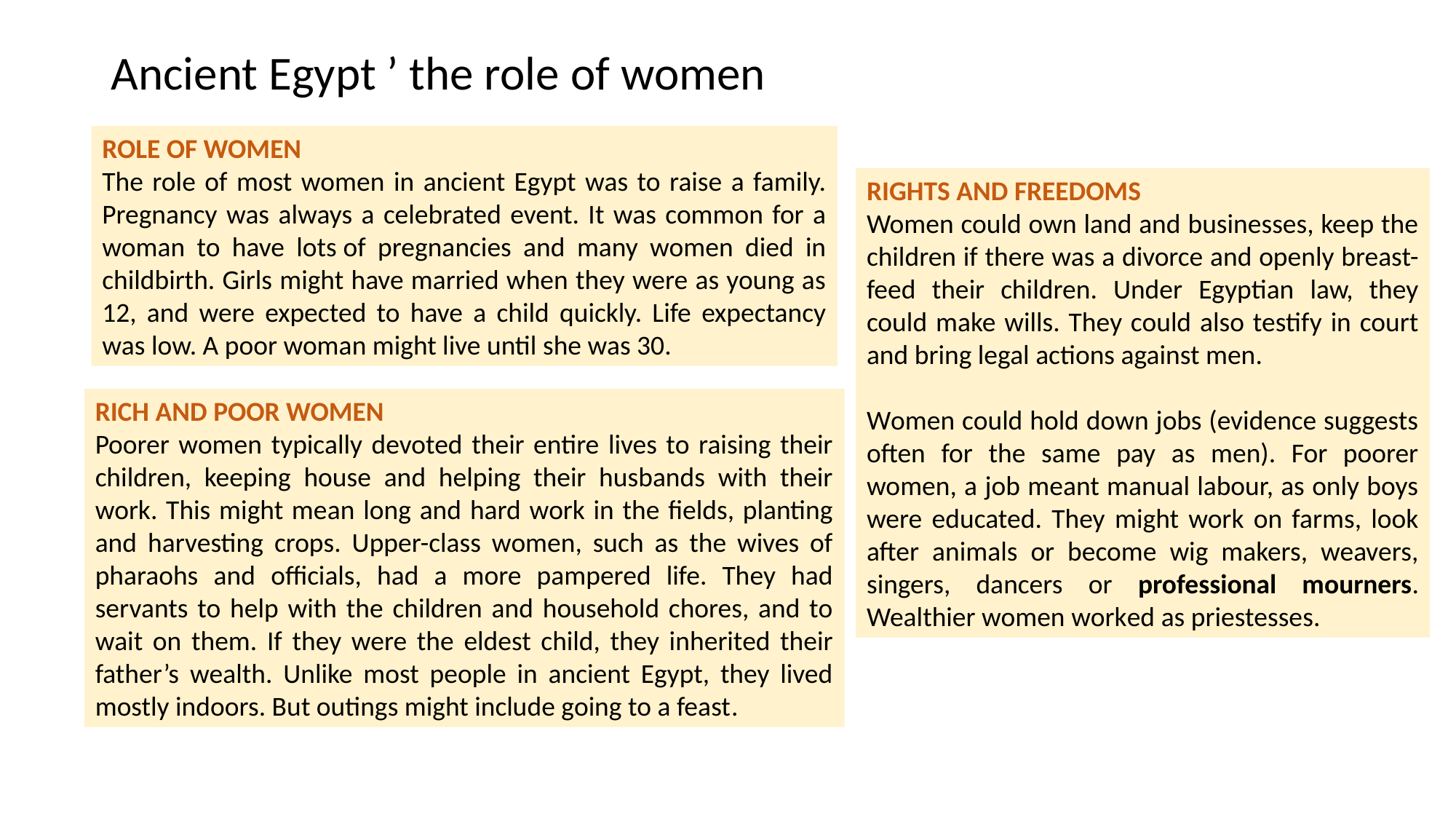

# Ancient Egypt ’ the role of women
ROLE OF WOMEN
The role of most women in ancient Egypt was to raise a family. Pregnancy was always a celebrated event. It was common for a woman to have lots of pregnancies and many women died in childbirth. Girls might have married when they were as young as 12, and were expected to have a child quickly. Life expectancy was low. A poor woman might live until she was 30.
RIGHTS AND FREEDOMS
Women could own land and businesses, keep the children if there was a divorce and openly breast-feed their children. Under Egyptian law, they could make wills. They could also testify in court and bring legal actions against men.

Women could hold down jobs (evidence suggests often for the same pay as men). For poorer women, a job meant manual labour, as only boys were educated. They might work on farms, look after animals or become wig makers, weavers, singers, dancers or professional mourners. Wealthier women worked as priestesses.
RICH AND POOR WOMEN
Poorer women typically devoted their entire lives to raising their children, keeping house and helping their husbands with their work. This might mean long and hard work in the fields, planting and harvesting crops. Upper-class women, such as the wives of pharaohs and officials, had a more pampered life. They had servants to help with the children and household chores, and to wait on them. If they were the eldest child, they inherited their father’s wealth. Unlike most people in ancient Egypt, they lived mostly indoors. But outings might include going to a feast.